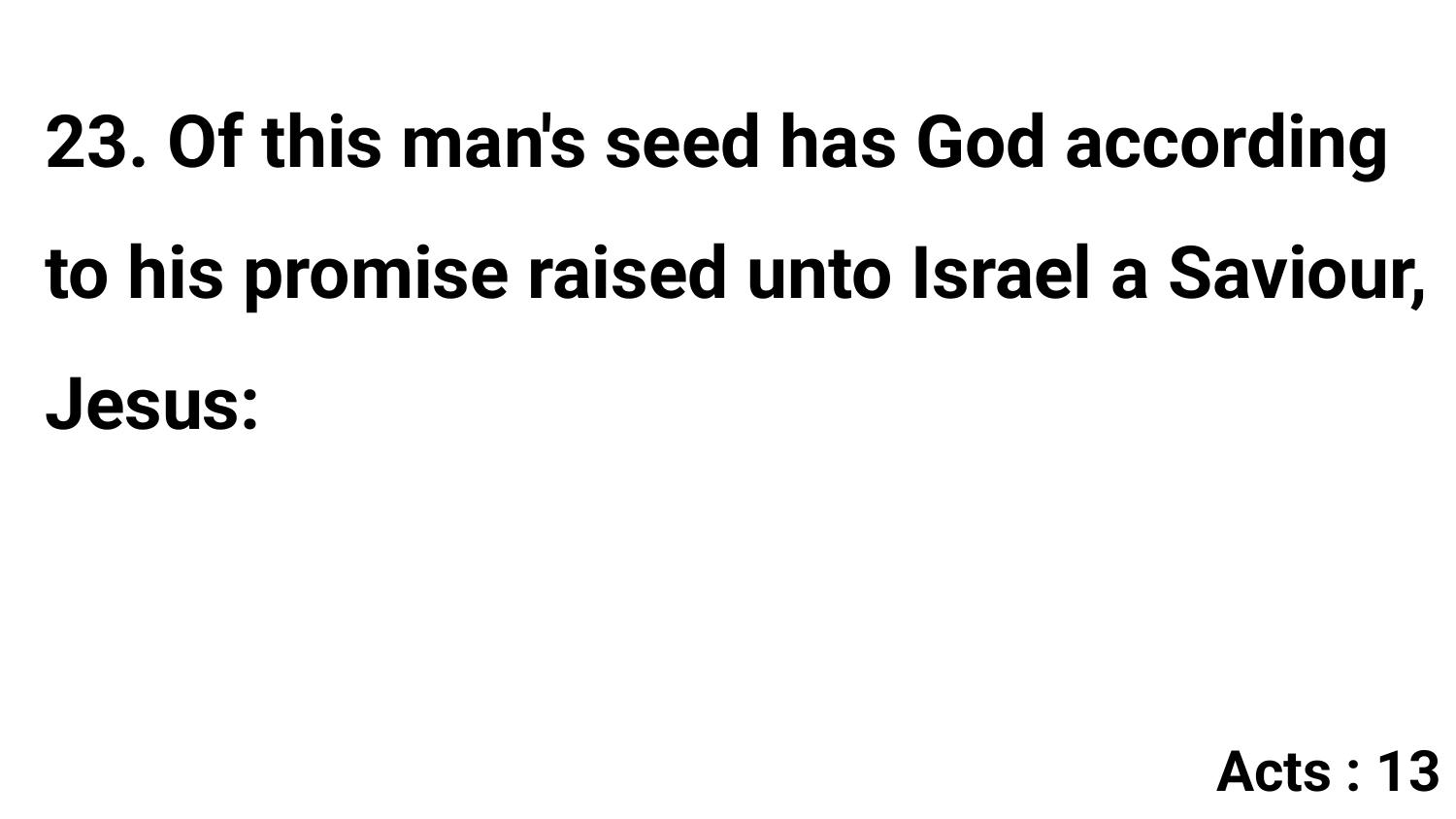

23. Of this man's seed has God according to his promise raised unto Israel a Saviour, Jesus:
Acts : 13